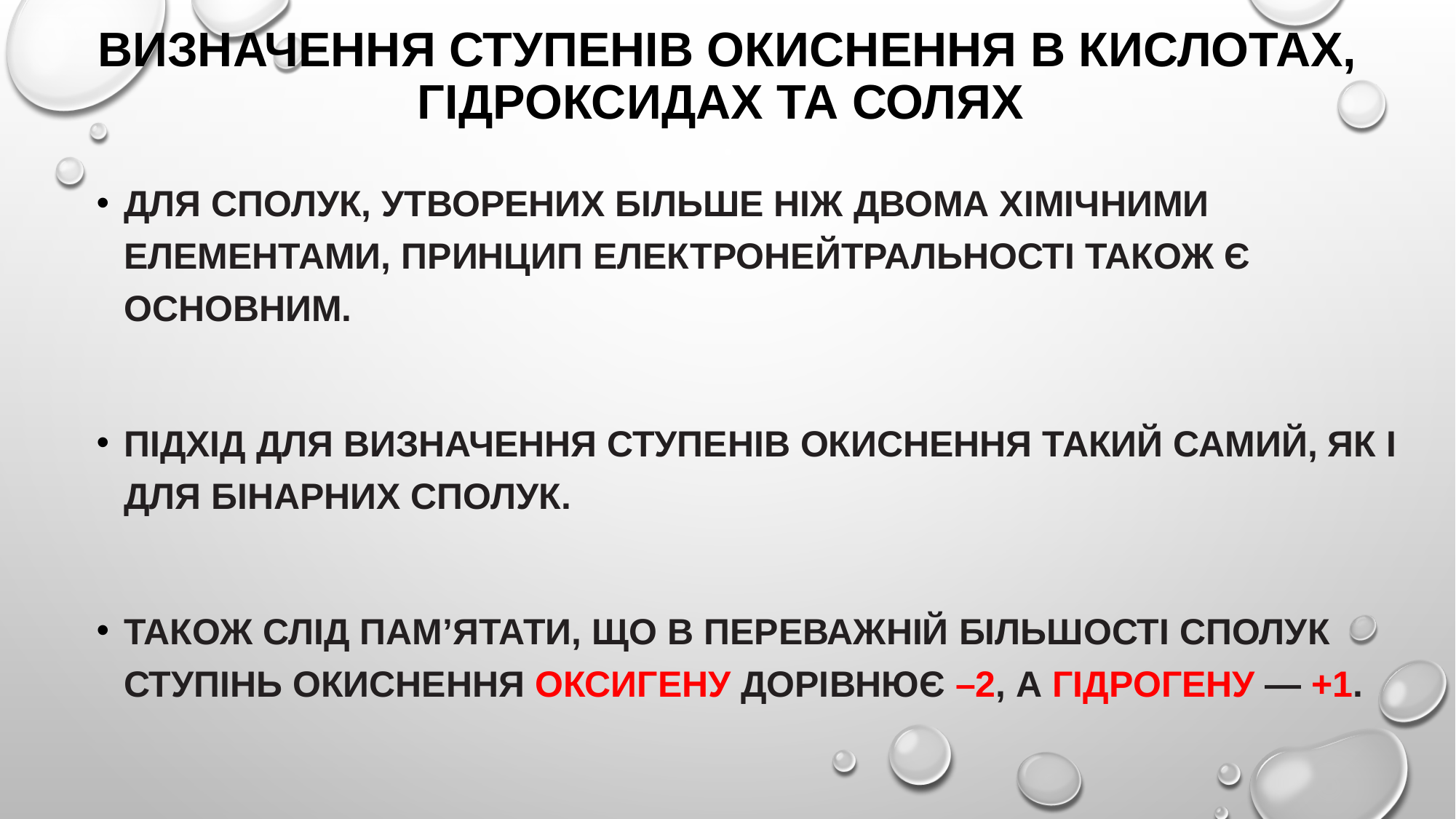

# визначення ступенів окиснення в кислотах, гідроксидах та солях
Для сполук, утворених більше ніж двома хімічними елементами, принцип електронейтральності також є основним.

підхід для визначення ступенів окиснення такий самий, як і для бінарних сполук.

Також слід пам’ятати, що в переважній більшості сполук ступінь окиснення Оксигену дорівнює –2, а Гідрогену — +1.